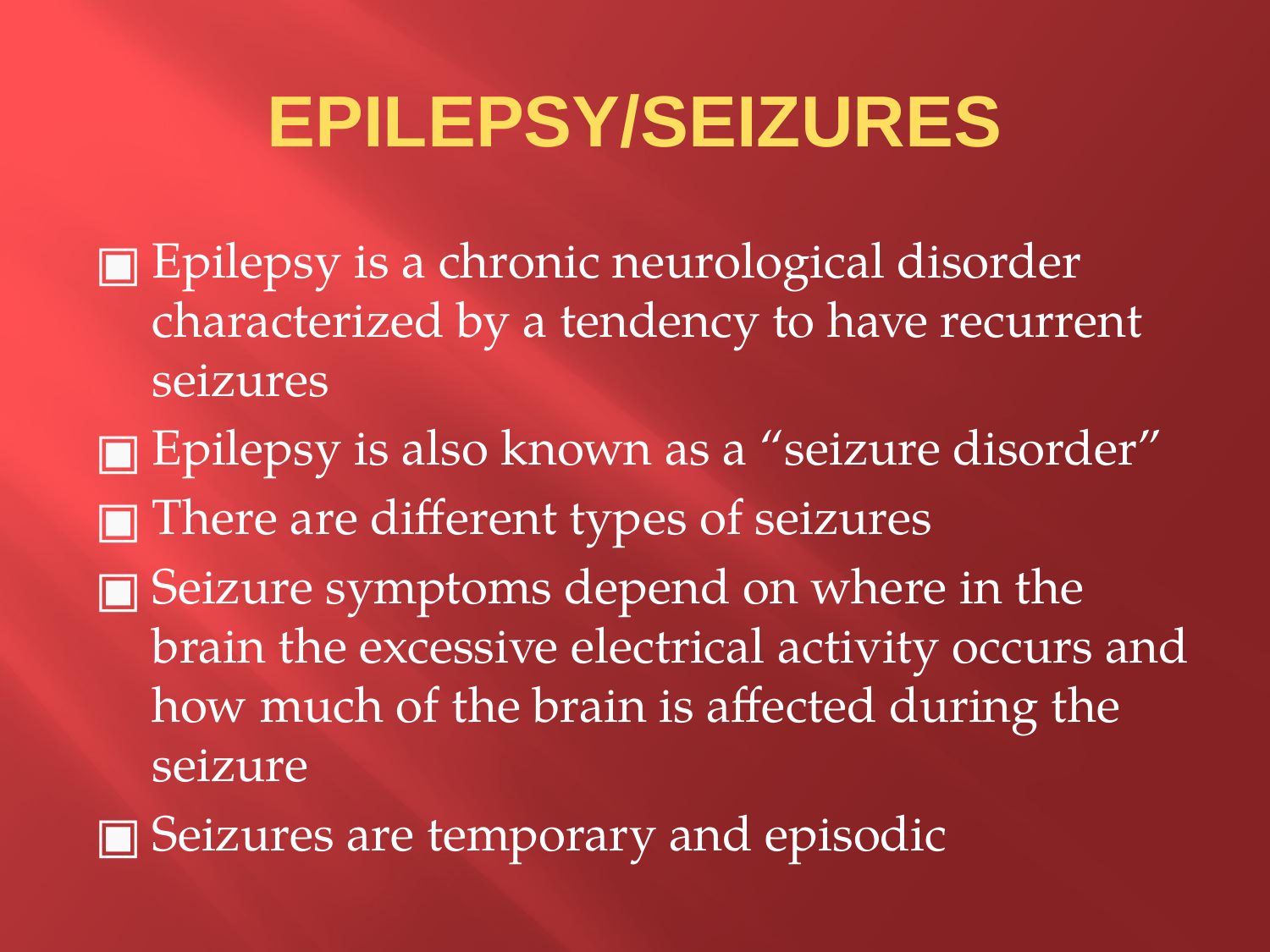

EPILEPSY/SEIZURES
Epilepsy is a chronic neurological disorder characterized by a tendency to have recurrent seizures
Epilepsy is also known as a “seizure disorder”
There are different types of seizures
Seizure symptoms depend on where in the brain the excessive electrical activity occurs and how much of the brain is affected during the seizure
Seizures are temporary and episodic